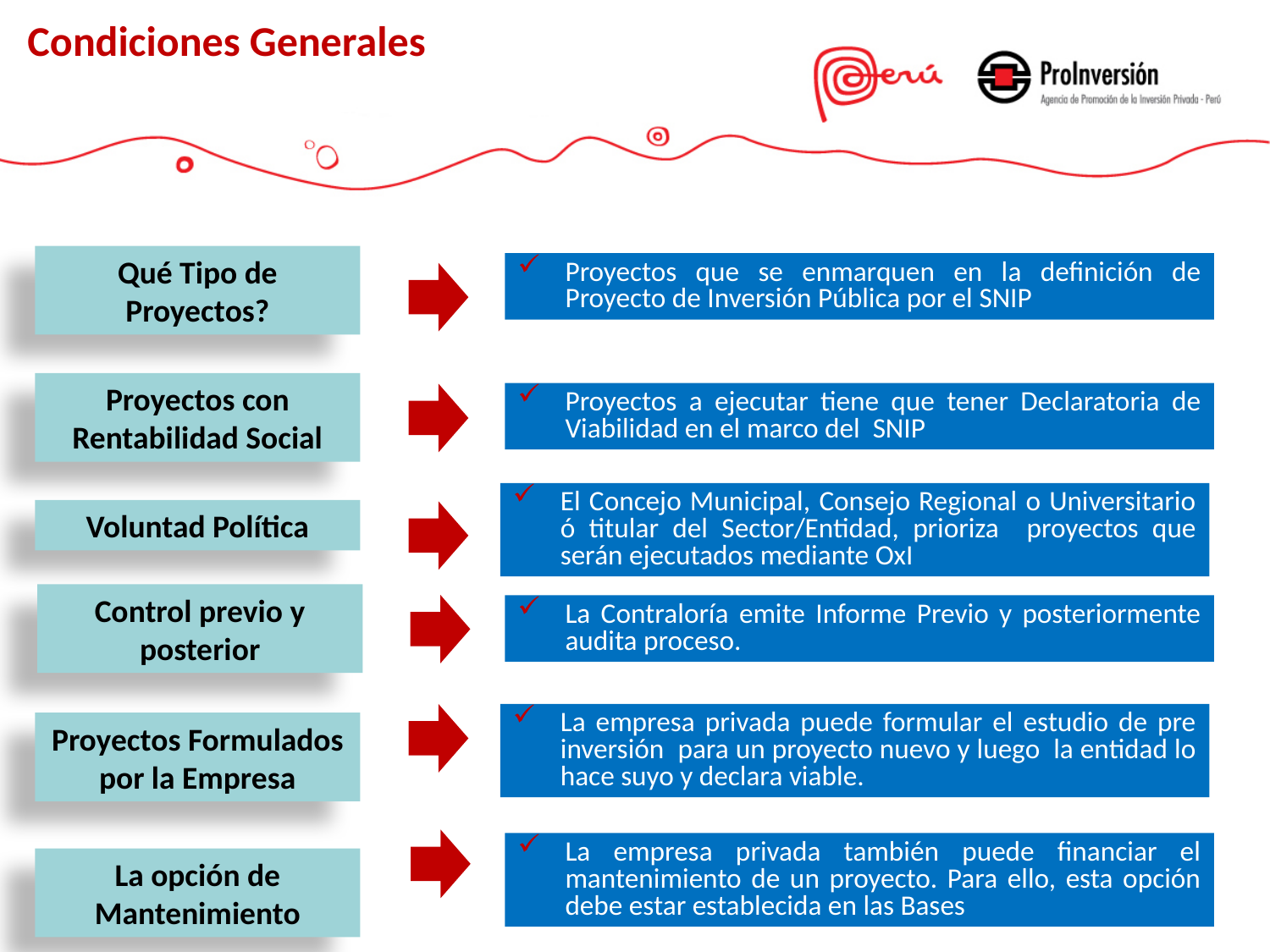

Condiciones Generales
Qué Tipo de Proyectos?
Proyectos que se enmarquen en la definición de Proyecto de Inversión Pública por el SNIP

Proyectos con Rentabilidad Social
Proyectos a ejecutar tiene que tener Declaratoria de Viabilidad en el marco del  SNIP

El Concejo Municipal, Consejo Regional o Universitario ó titular del Sector/Entidad, prioriza  proyectos que serán ejecutados mediante OxI
Voluntad Política

Control previo y posterior
La Contraloría emite Informe Previo y posteriormente audita proceso.

La empresa privada puede formular el estudio de pre inversión  para un proyecto nuevo y luego  la entidad lo hace suyo y declara viable.

Proyectos Formulados por la Empresa
La empresa privada también puede financiar el mantenimiento de un proyecto. Para ello, esta opción debe estar establecida en las Bases

La opción de Mantenimiento